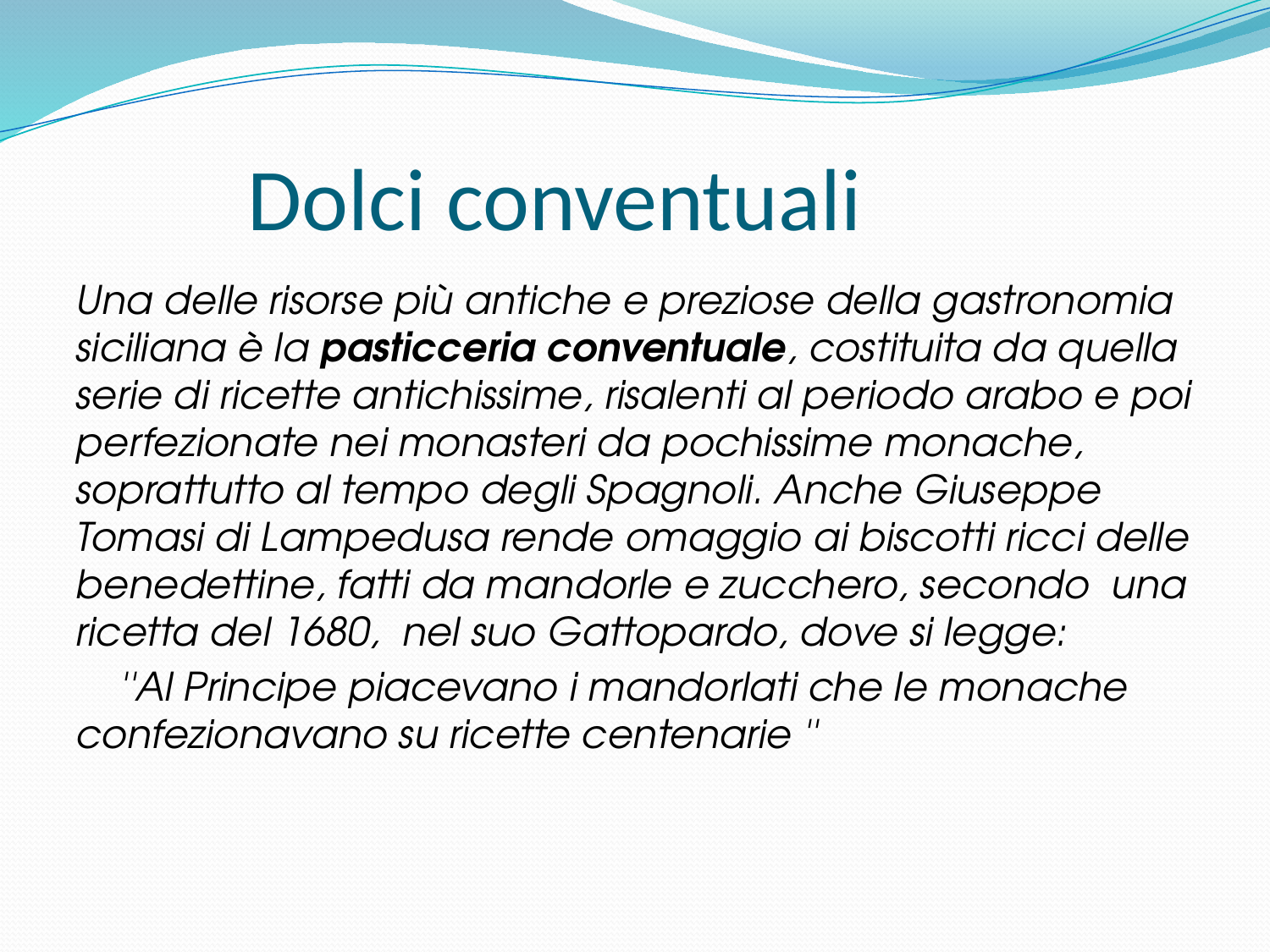

# Dolci conventuali
Una delle risorse più antiche e preziose della gastronomia siciliana è la pasticceria conventuale, costituita da quella serie di ricette antichissime, risalenti al periodo arabo e poi perfezionate nei monasteri da pochissime monache, soprattutto al tempo degli Spagnoli. Anche Giuseppe Tomasi di Lampedusa rende omaggio ai biscotti ricci delle benedettine, fatti da mandorle e zucchero, secondo  una ricetta del 1680,  nel suo Gattopardo, dove si legge:
    ''Al Principe piacevano i mandorlati che le monache confezionavano su ricette centenarie ''